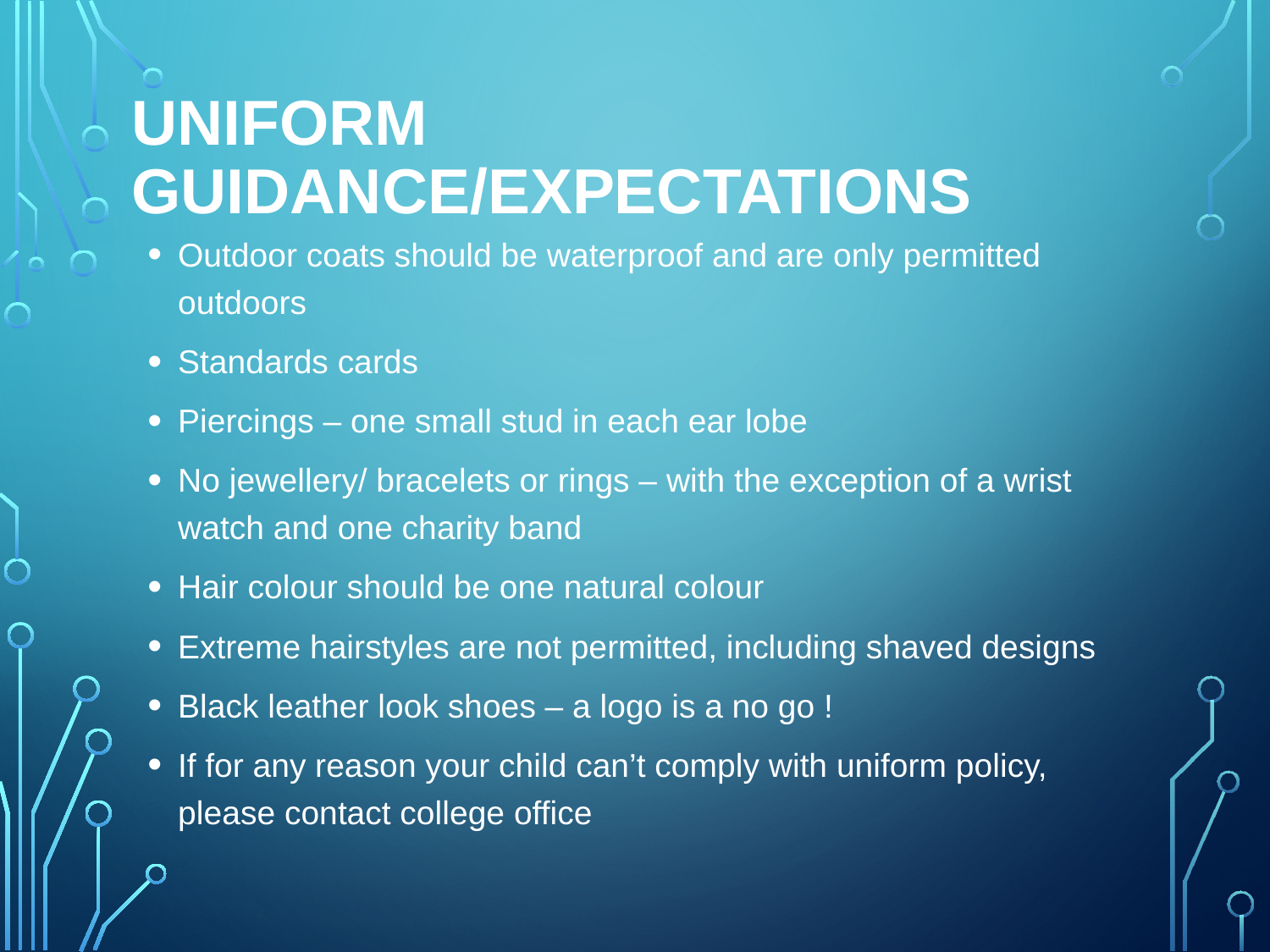

Uniform guidance/expectations
Outdoor coats should be waterproof and are only permitted outdoors
Standards cards
Piercings – one small stud in each ear lobe
No jewellery/ bracelets or rings – with the exception of a wrist watch and one charity band
Hair colour should be one natural colour
Extreme hairstyles are not permitted, including shaved designs
Black leather look shoes – a logo is a no go !
If for any reason your child can’t comply with uniform policy, please contact college office